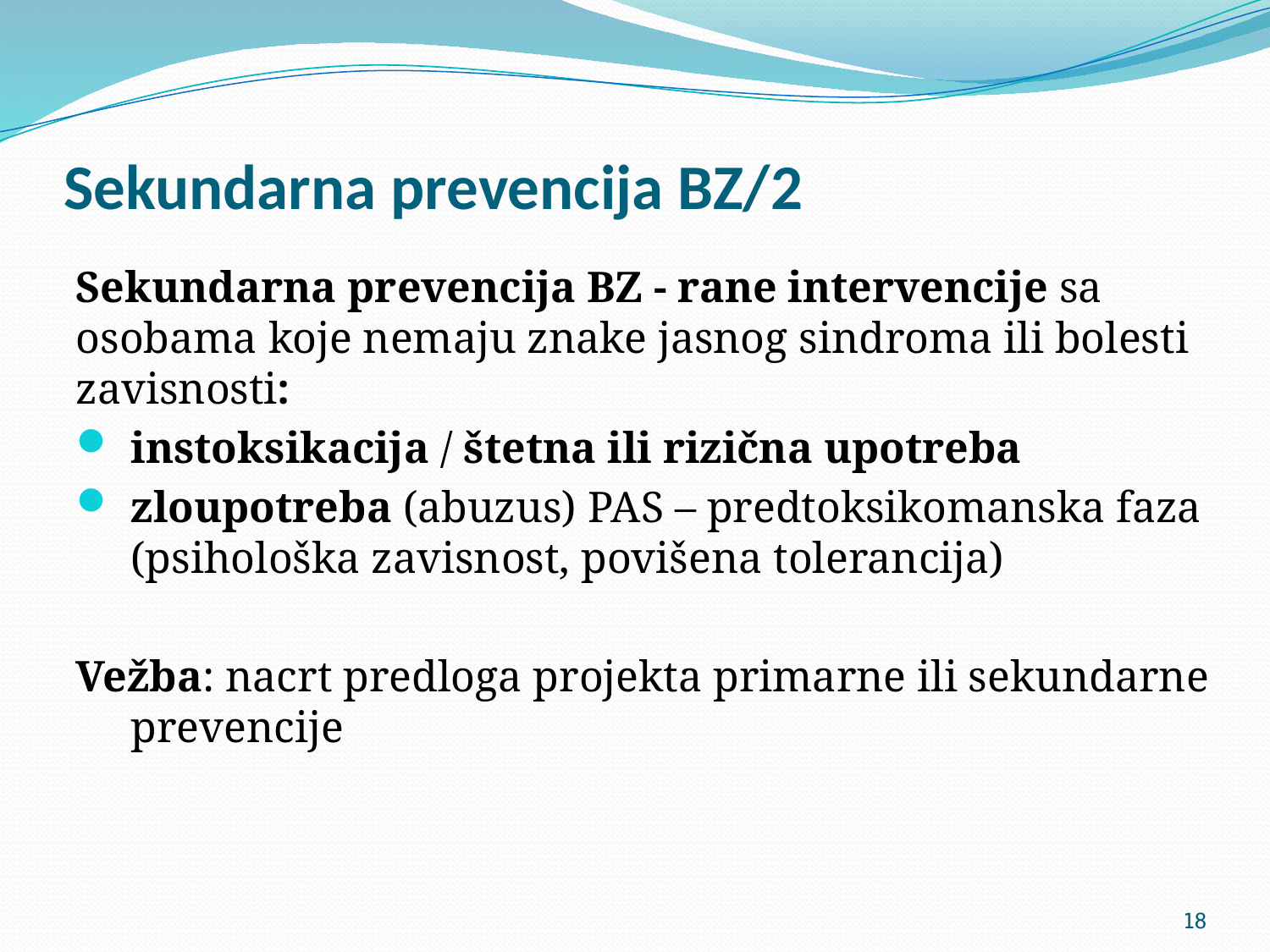

# Sekundarna prevencija BZ/2
Sekundarna prevencija BZ - rane intervencije sa osobama koje nemaju znake jasnog sindroma ili bolesti zavisnosti:
instoksikacija / štetna ili rizična upotreba
zloupotreba (abuzus) PAS – predtoksikomanska faza (psihološka zavisnost, povišena tolerancija)

Vežba: nacrt predloga projekta primarne ili sekundarne prevencije

18